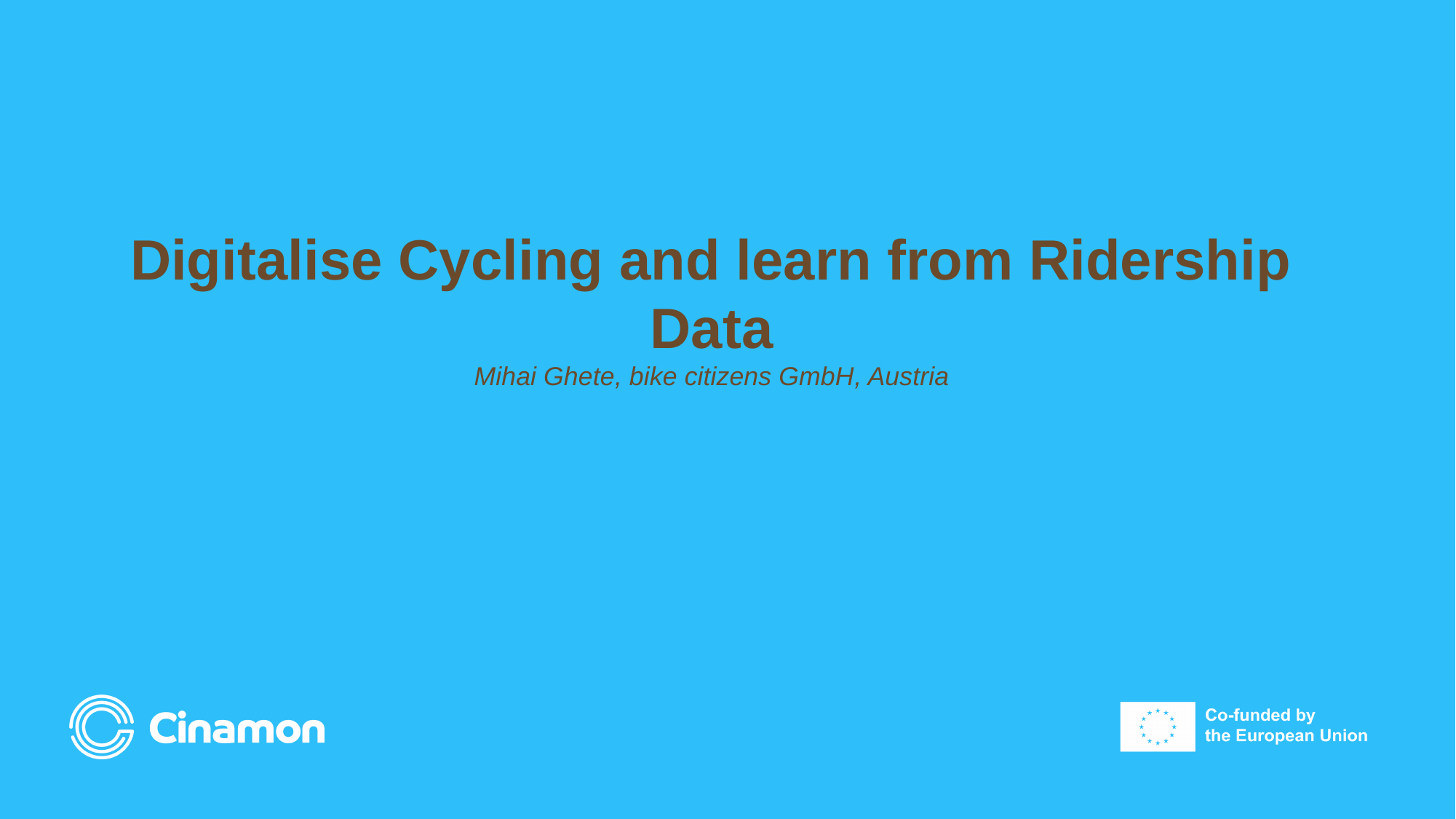

# Digitalise Cycling and learn from Ridership Data Mihai Ghete, bike citizens GmbH, Austria